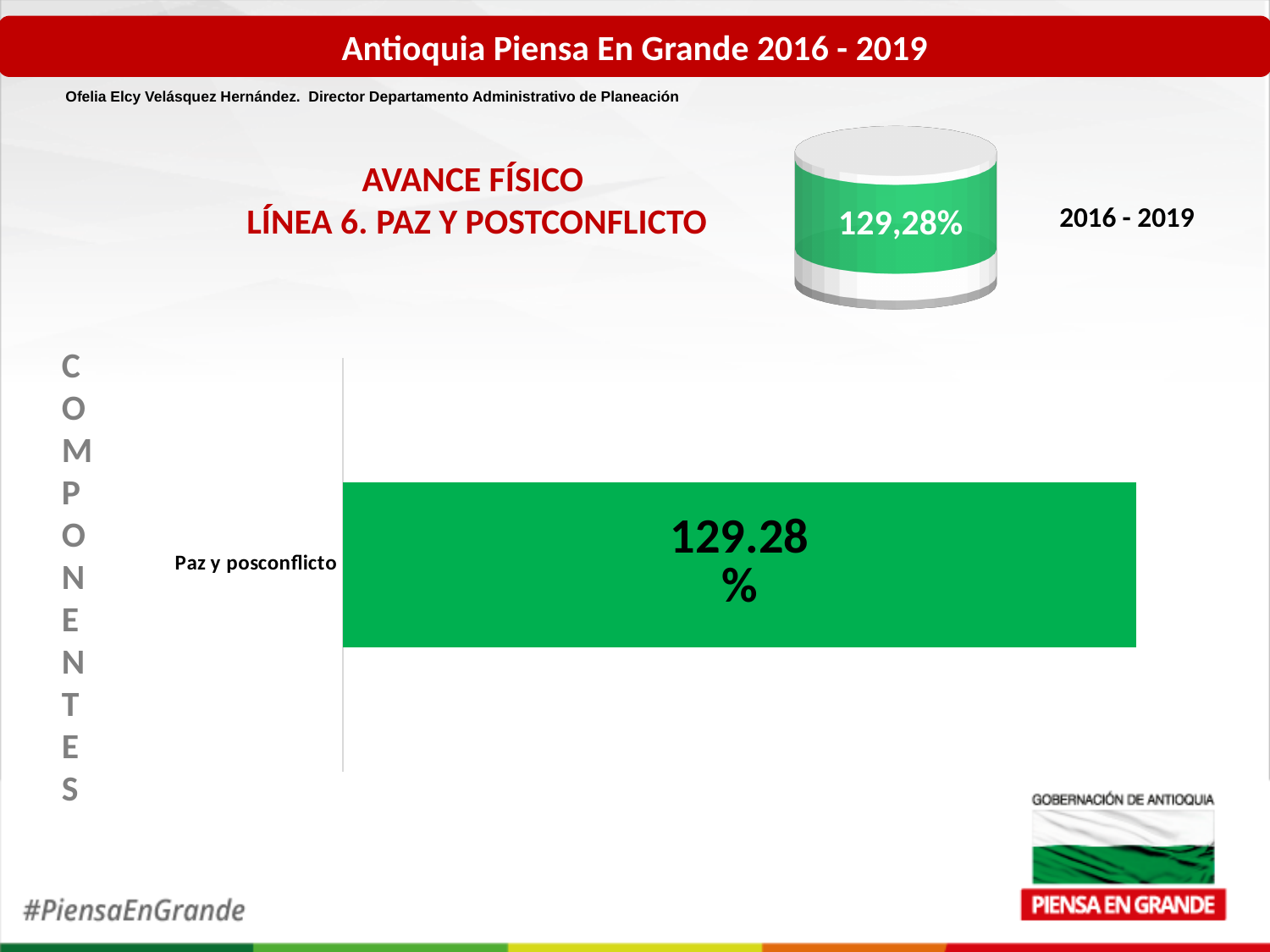

Antioquia Piensa En Grande 2016 - 2019
Ofelia Elcy Velásquez Hernández.  Director Departamento Administrativo de Planeación

[unsupported chart]

AVANCE FÍSICO
LÍNEA 6. PAZ Y POSTCONFLICTO
129,28%
2016 - 2019
COMPONENTES

### Chart

| Category |  |  |
|---|---|---|
| Paz y posconflicto | 1.2928 | 0.0 |